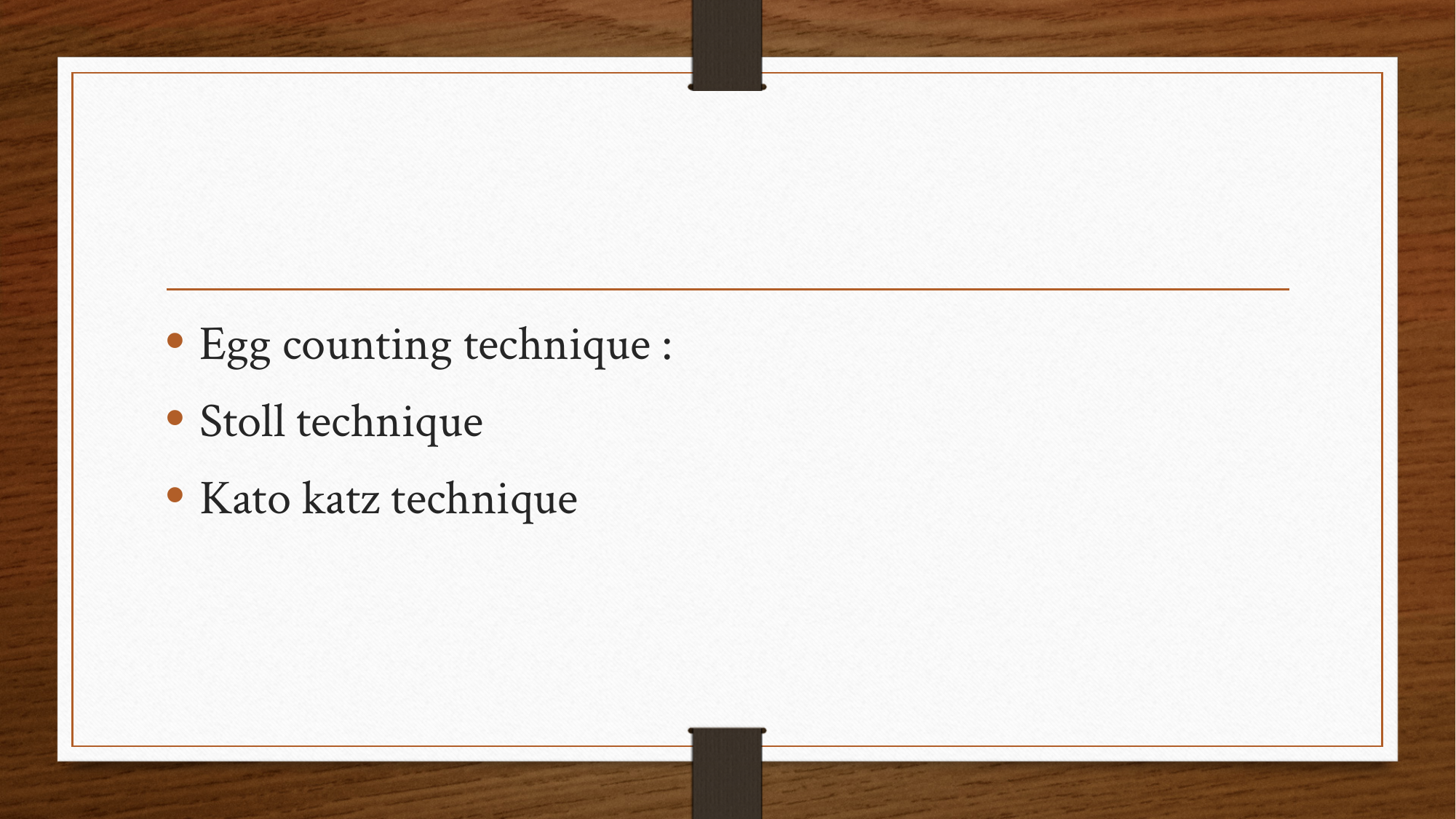

#
Egg counting technique :
Stoll technique
Kato katz technique